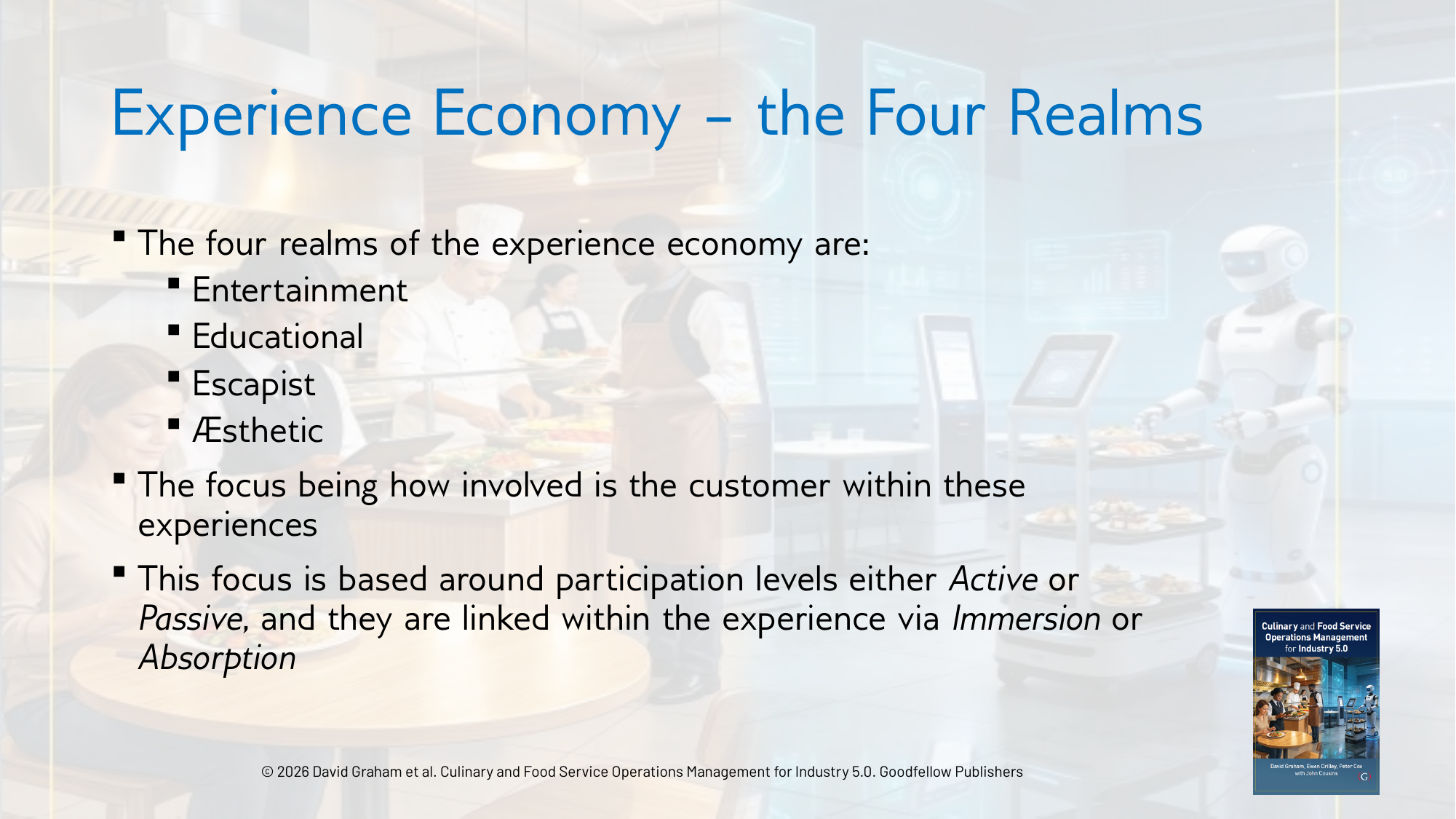

# Experience Economy – the Four Realms
The four realms of the experience economy are:
Entertainment
Educational
Escapist
Aesthetic
The focus being how involved is the customer within these experiences
This focus is based around participation levels either Active or Passive, and they are linked within the experience via Immersion or Absorption
© 2026 David Graham et al. Culinary and Food Service Operations Management for Industry 5.0. Goodfellow Publishers